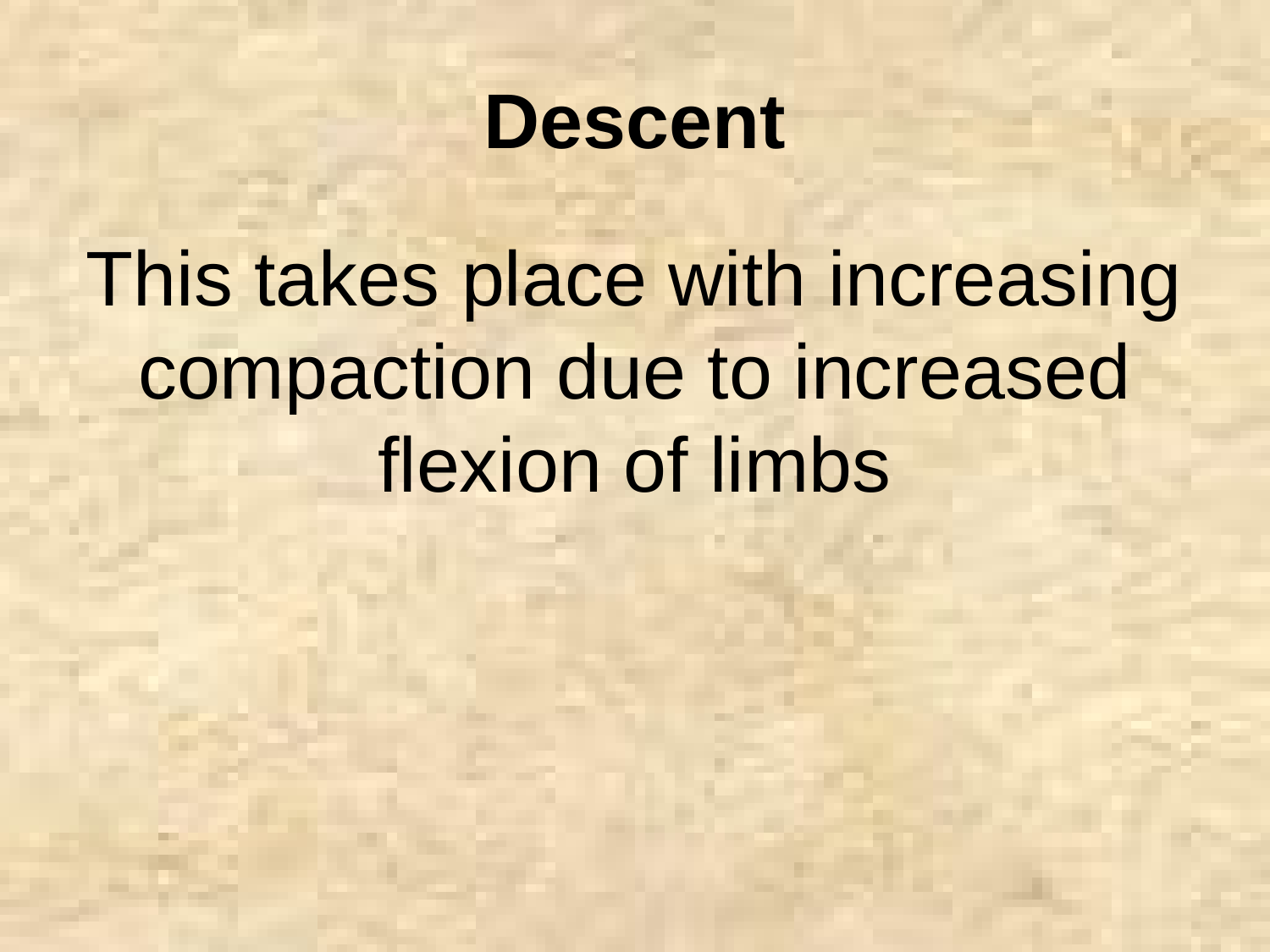

Descent
This takes place with increasing compaction due to increased flexion of limbs